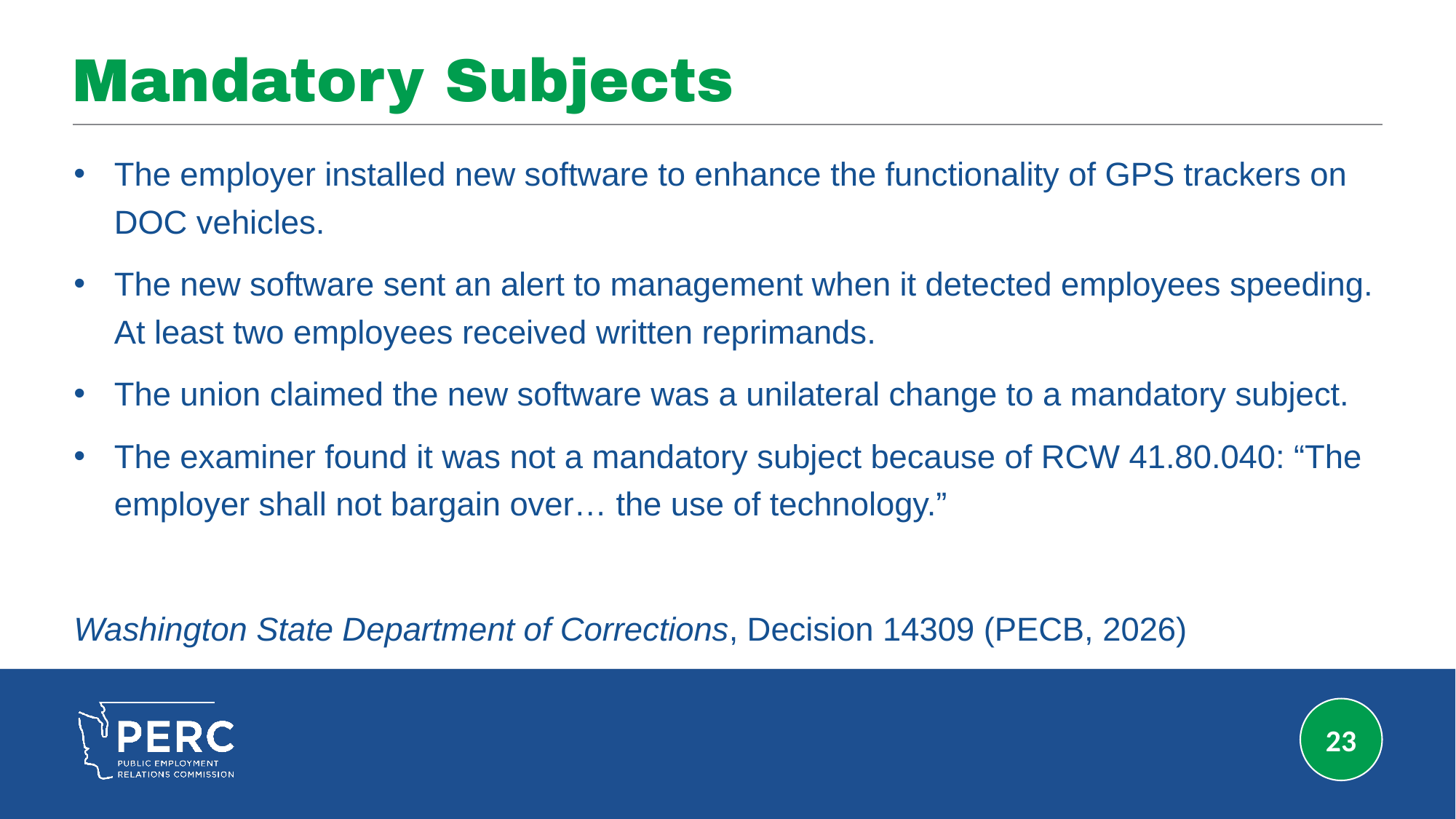

# Mandatory Subjects
The employer installed new software to enhance the functionality of GPS trackers on DOC vehicles.
The new software sent an alert to management when it detected employees speeding.  At least two employees received written reprimands.
The union claimed the new software was a unilateral change to a mandatory subject.
The examiner found it was not a mandatory subject because of RCW 41.80.040: “The employer shall not bargain over… the use of technology.”

Washington State Department of Corrections, Decision 14309 (PECB, 2026)
23